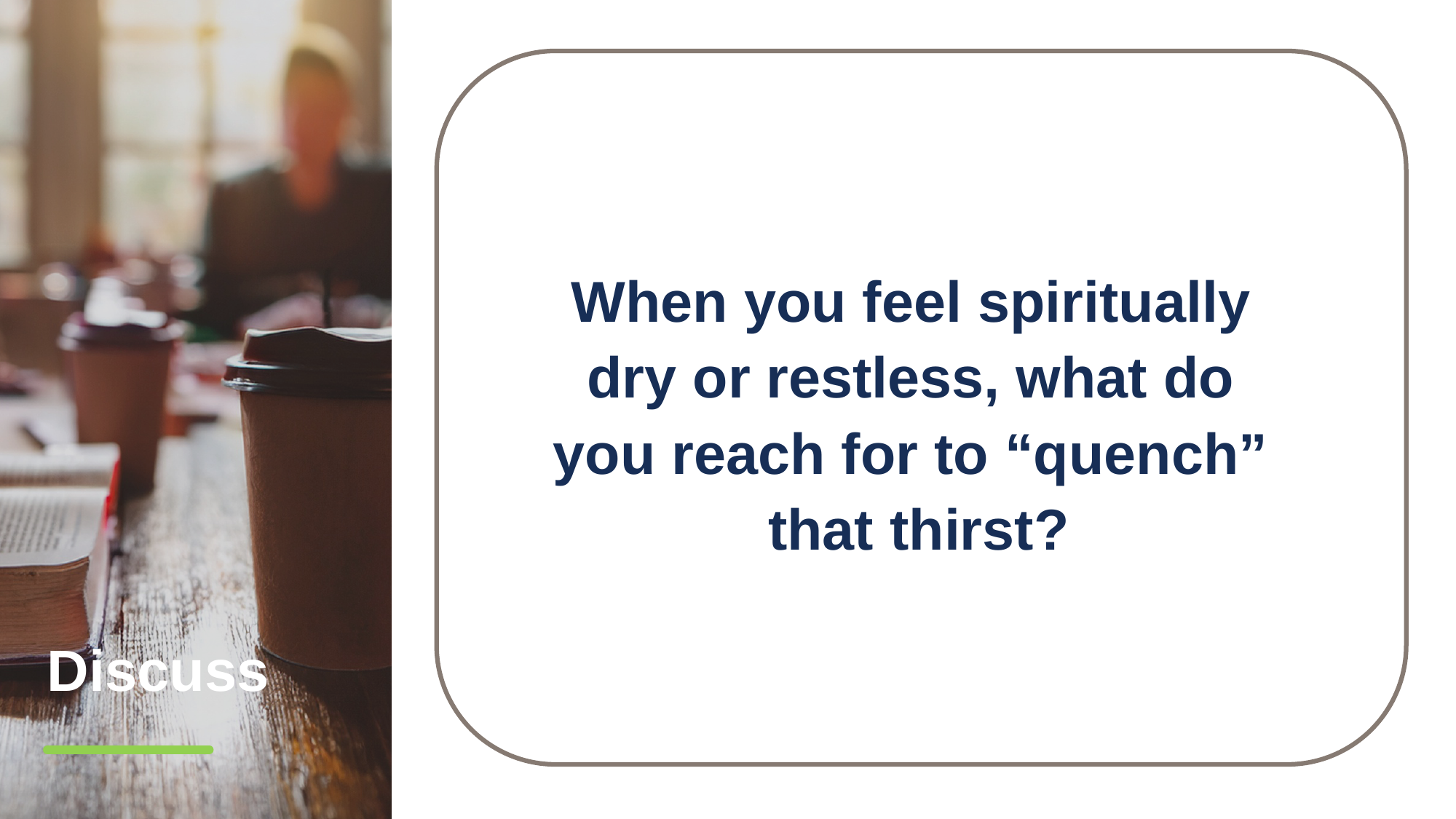

When you feel spiritually
dry or restless, what do
you reach for to “quench”
that thirst?
# Discuss